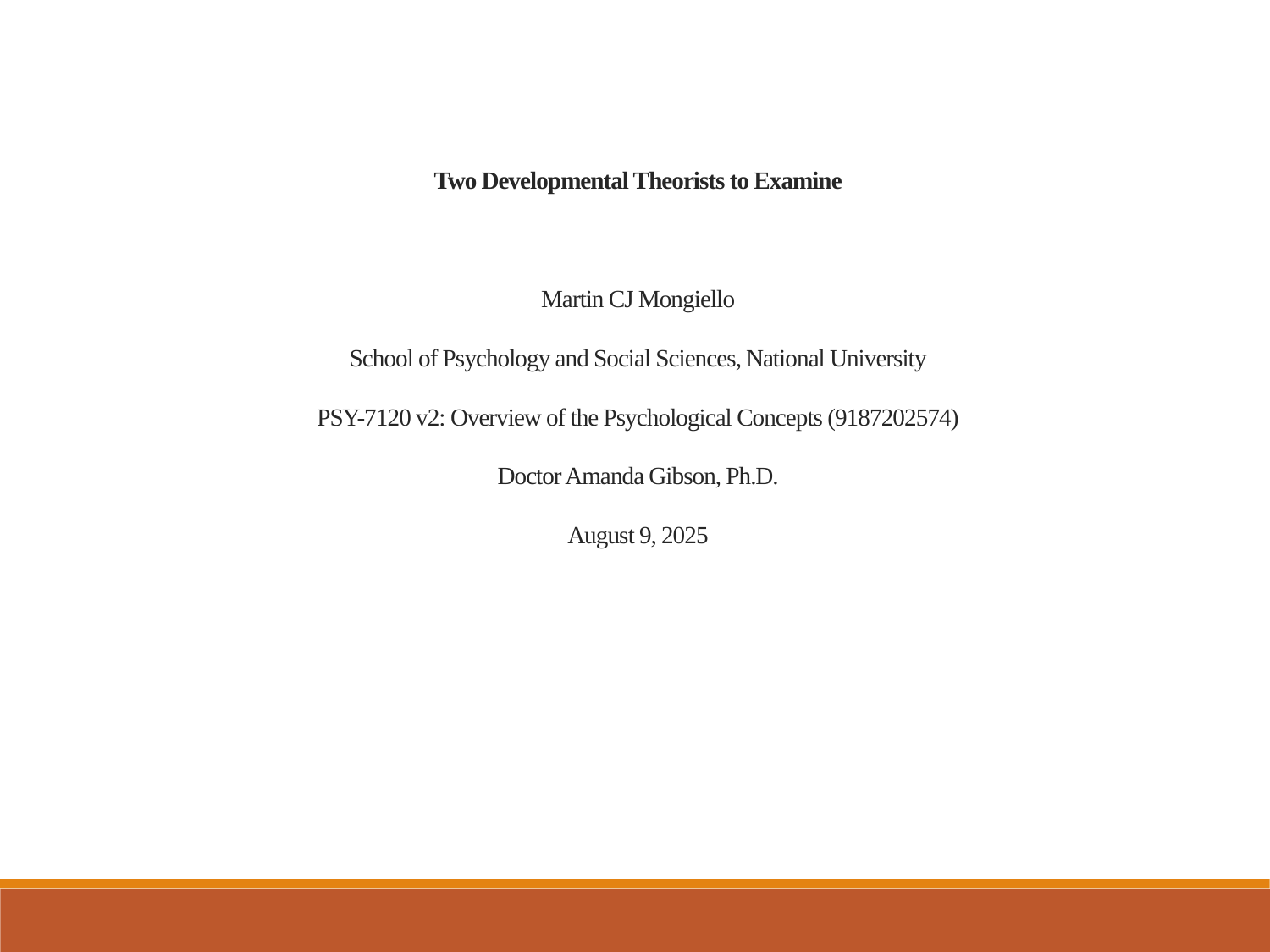

# Two Developmental Theorists to Examine Martin CJ Mongiello School of Psychology and Social Sciences, National University PSY-7120 v2: Overview of the Psychological Concepts (9187202574) Doctor Amanda Gibson, Ph.D. August 9, 2025